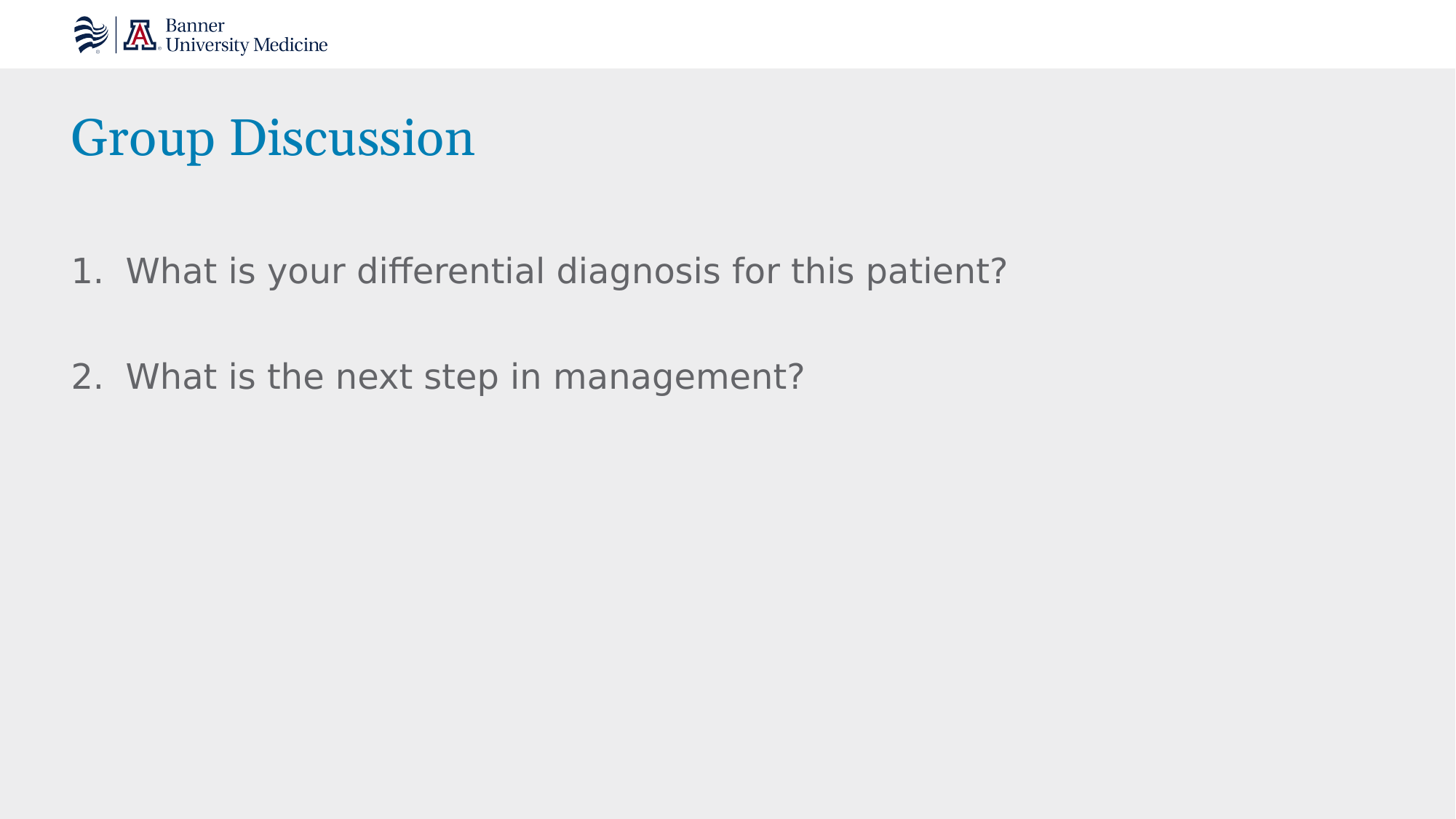

# Group Discussion
What is your differential diagnosis for this patient?

What is the next step in management?